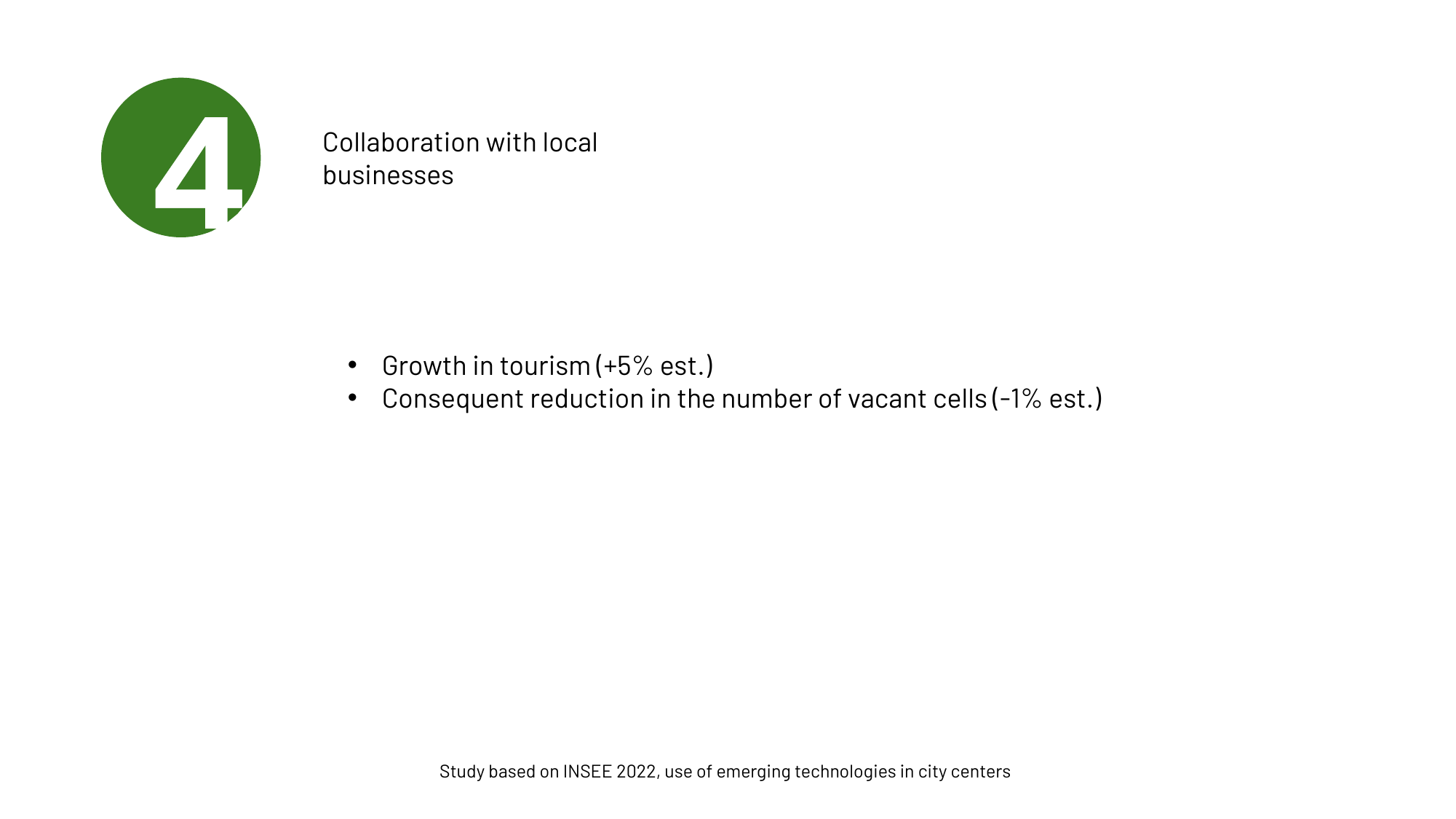

Collaboration with local businesses
Growth in tourism (+5% est.)
Consequent reduction in the number of vacant cells (-1% est.)
Study based on INSEE 2022, use of emerging technologies in city centers